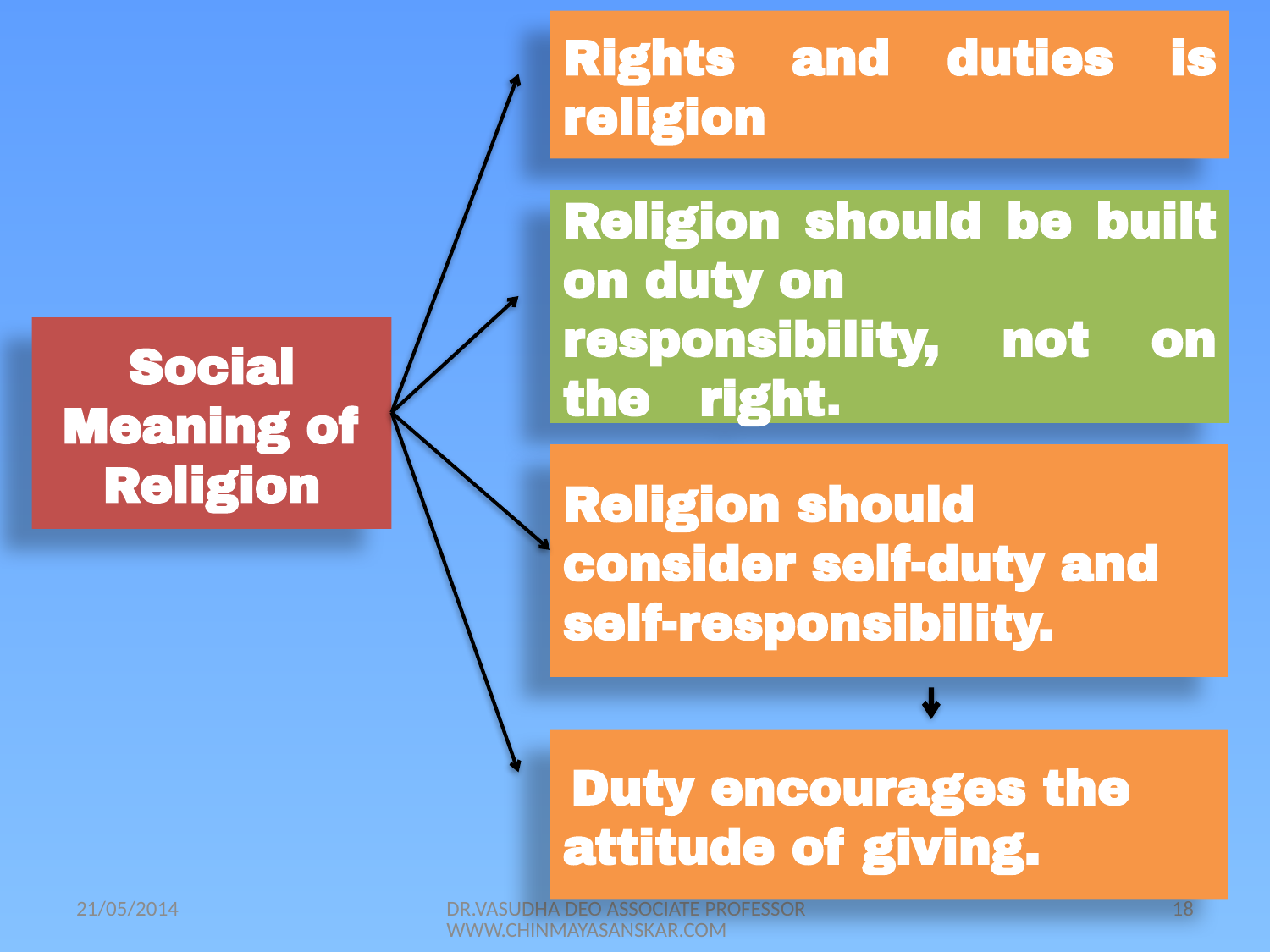

Rights and duties is religion

Religion should be built on duty on
responsibility, not on the   right.
Social Meaning of Religion
Religion should consider self-duty and self-responsibility.
 Duty encourages the attitude of giving.
21/05/2014
DR.VASUDHA DEO ASSOCIATE PROFESSOR WWW.CHINMAYASANSKAR.COM
18